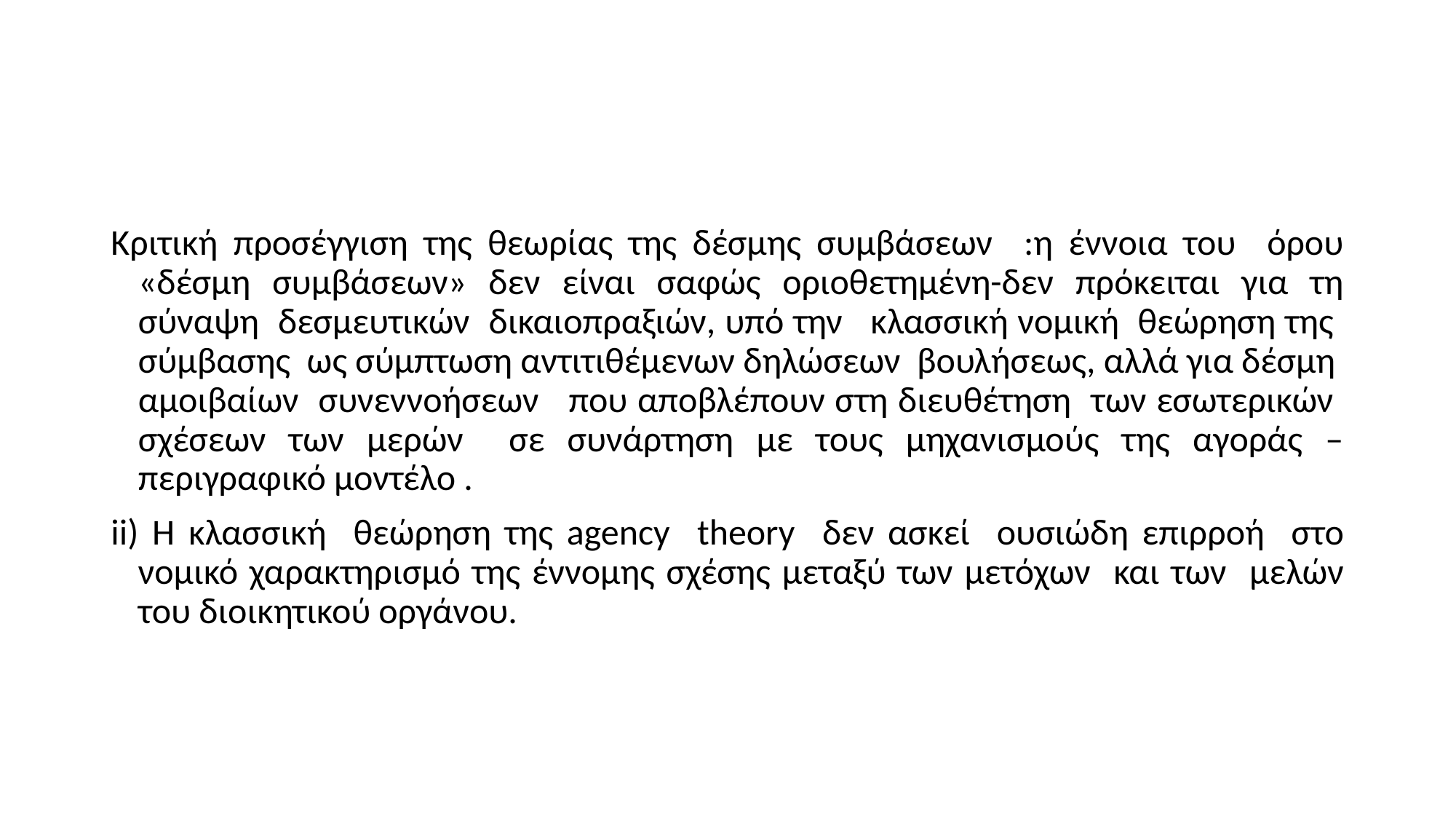

#
Κριτική προσέγγιση της θεωρίας της δέσμης συμβάσεων  :η έννοια του  όρου «δέσμη συμβάσεων» δεν είναι σαφώς οριοθετημένη-δεν πρόκειται για τη σύναψη  δεσμευτικών  δικαιοπραξιών, υπό την   κλασσική νομική  θεώρηση της  σύμβασης  ως σύμπτωση αντιτιθέμενων δηλώσεων  βουλήσεως, αλλά για δέσμη  αμοιβαίων  συνεννοήσεων   που αποβλέπουν στη διευθέτηση  των εσωτερικών  σχέσεων των μερών  σε συνάρτηση με τους μηχανισμούς της αγοράς – περιγραφικό μοντέλο .
ii) H κλασσική  θεώρηση της agency  theory  δεν ασκεί  ουσιώδη επιρροή  στο νομικό χαρακτηρισμό της έννομης σχέσης μεταξύ των μετόχων  και των  μελών του διοικητικού οργάνου.